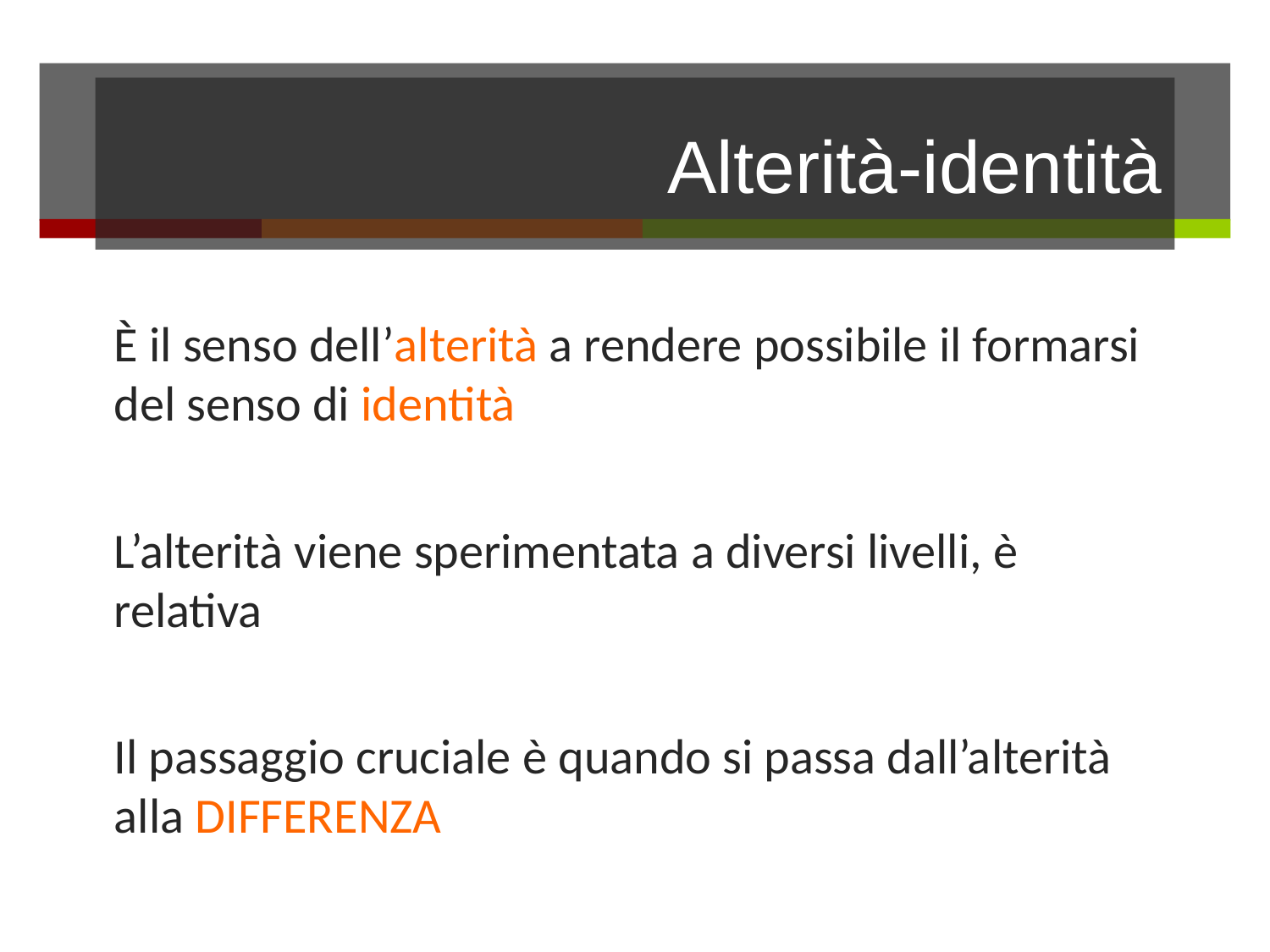

# Alterità-identità
È il senso dell’alterità a rendere possibile il formarsi del senso di identità

L’alterità viene sperimentata a diversi livelli, è relativa

Il passaggio cruciale è quando si passa dall’alterità alla DIFFERENZA